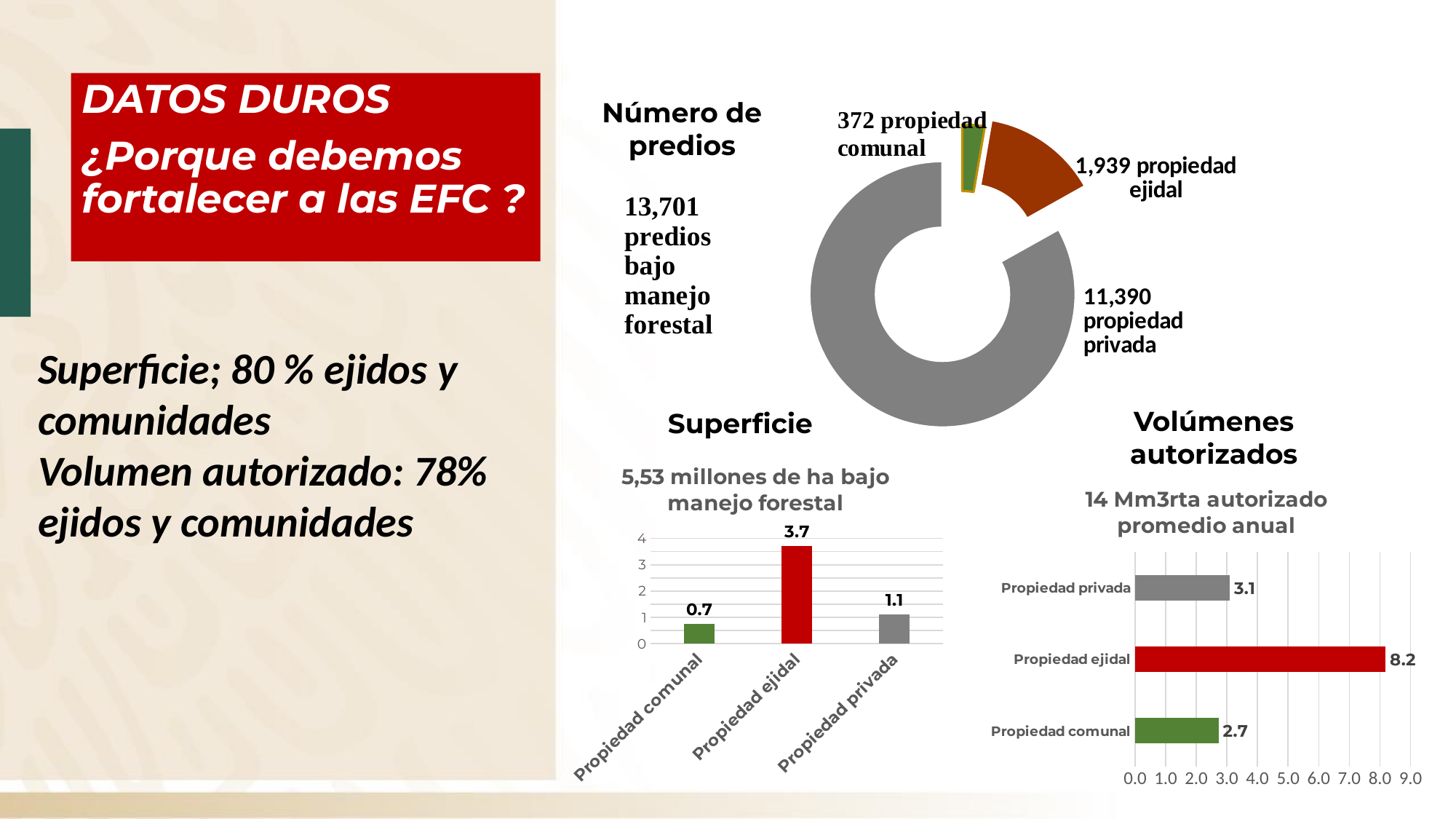

DATOS DUROS
¿Porque debemos fortalecer a las EFC ?

### Chart

| Category | Predios bajo manejo |
|---|---|
| Propiedad comunal | 372.0 |
| Propiedad ejidal | 1939.0 |
| Propiedad privada | 11390.0 |
Número de predios
Superficie; 80 % ejidos y comunidades
Volumen autorizado: 78% ejidos y comunidades
Volúmenes autorizados
Superficie

### Chart: 5,53 millones de ha bajo manejo forestal

| Category | Superficie bajo manejo |
|---|---|
| Propiedad comunal | 0.738 |
| Propiedad ejidal | 3.7 |
| Propiedad privada | 1.098 |

### Chart: 14 Mm3rta autorizado promedio anual

| Category | Volumen autorizado promedio anual |
|---|---|
| Propiedad comunal | 2.7319769000000003 |
| Propiedad ejidal | 8.1874154 |
| Propiedad privada | 3.0972783 |